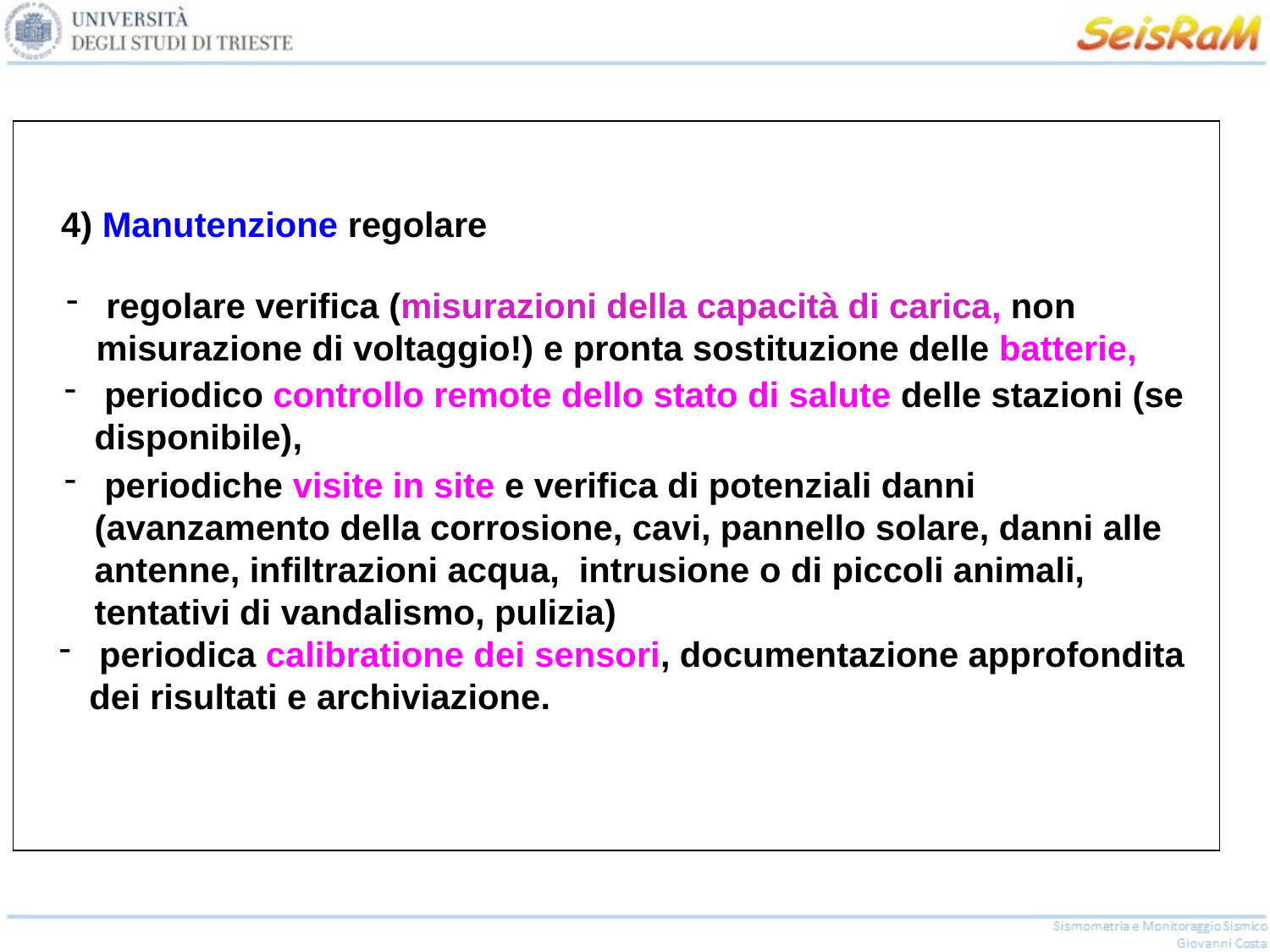

4) Manutenzione regolare
 regolare verifica (misurazioni della capacità di carica, non misurazione di voltaggio!) e pronta sostituzione delle batterie,
 periodico controllo remote dello stato di salute delle stazioni (se disponibile),
 periodiche visite in site e verifica di potenziali danni (avanzamento della corrosione, cavi, pannello solare, danni alle antenne, infiltrazioni acqua,  intrusione o di piccoli animali, tentativi di vandalismo, pulizia)
 periodica calibratione dei sensori, documentazione approfondita dei risultati e archiviazione.